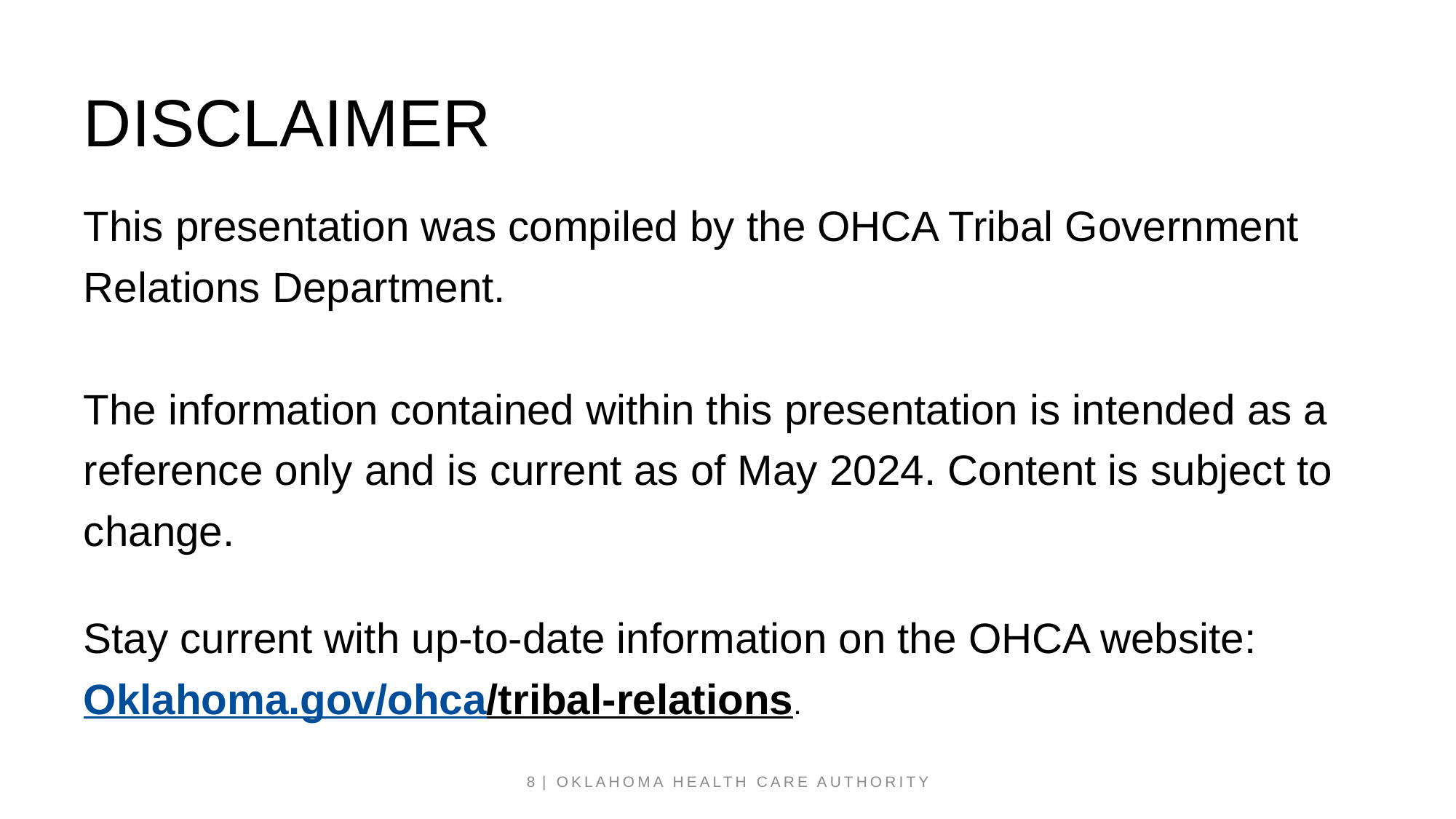

# DISCLAIMER
This presentation was compiled by the OHCA Tribal Government Relations Department.

The information contained within this presentation is intended as a reference only and is current as of May 2024. Content is subject to change.

Stay current with up-to-date information on the OHCA website: Oklahoma.gov/ohca/tribal-relations.
8 | OKLAHOMA HEALTH CARE AUTHORITY